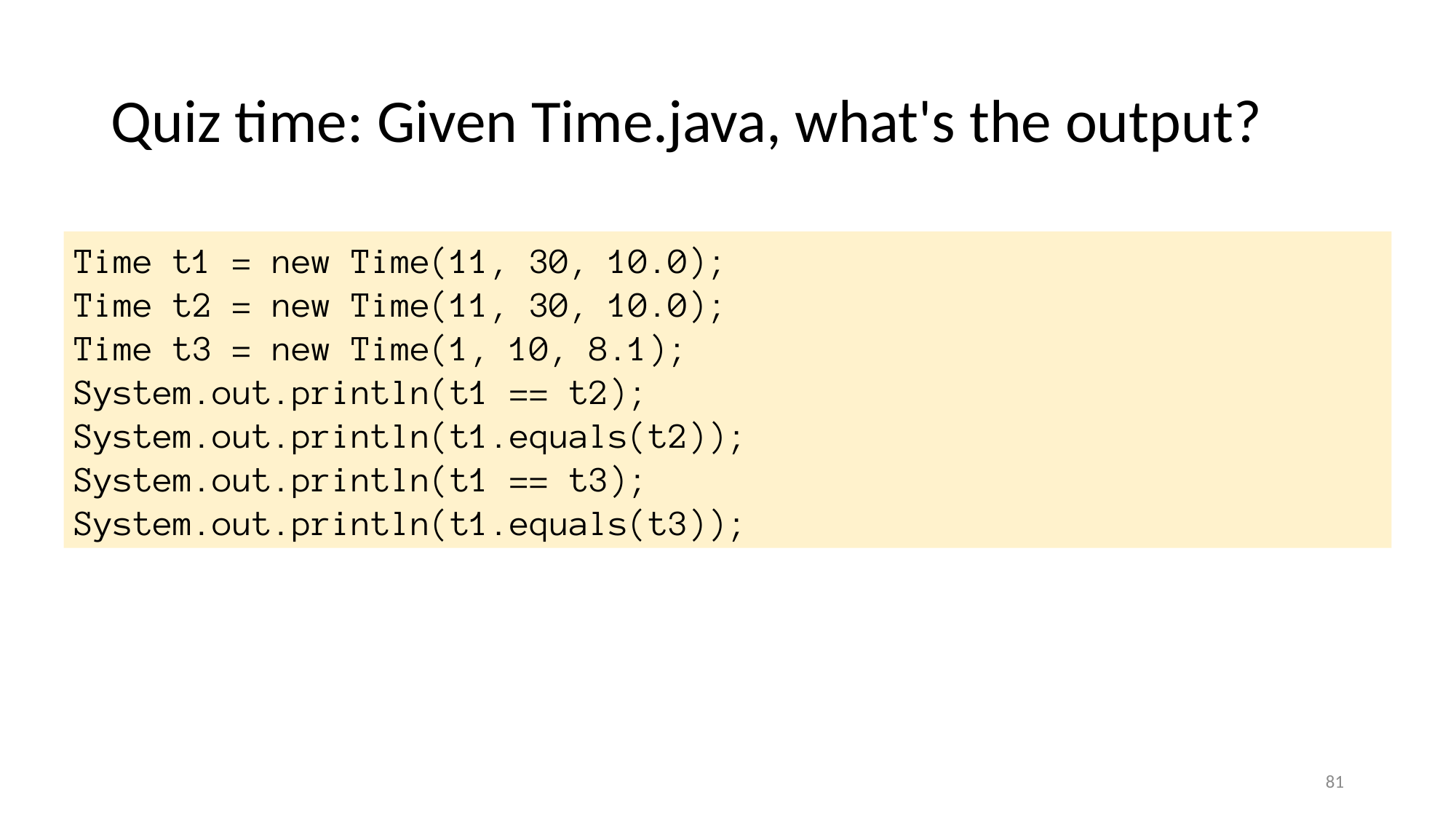

# Quiz time: Given Time.java, what's the output?
Time t1 = new Time(11, 30, 10.0);
Time t2 = new Time(11, 30, 10.0);
Time t3 = new Time(1, 10, 8.1);
System.out.println(t1 == t2);
System.out.println(t1.equals(t2));
System.out.println(t1 == t3);
System.out.println(t1.equals(t3));
81